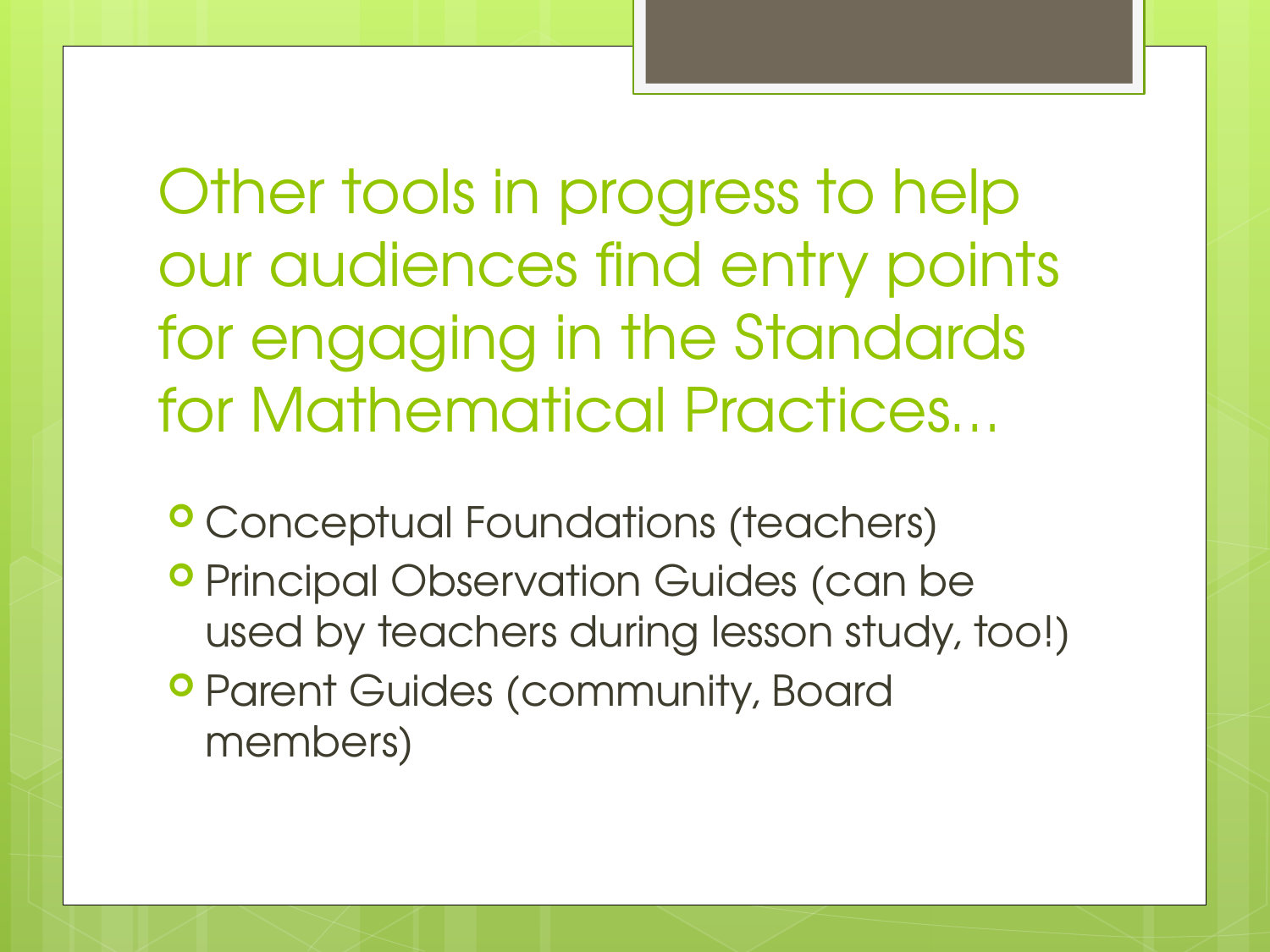

# Other tools in progress to help our audiences find entry points for engaging in the Standards for Mathematical Practices…
Conceptual Foundations (teachers)
Principal Observation Guides (can be used by teachers during lesson study, too!)
Parent Guides (community, Board members)